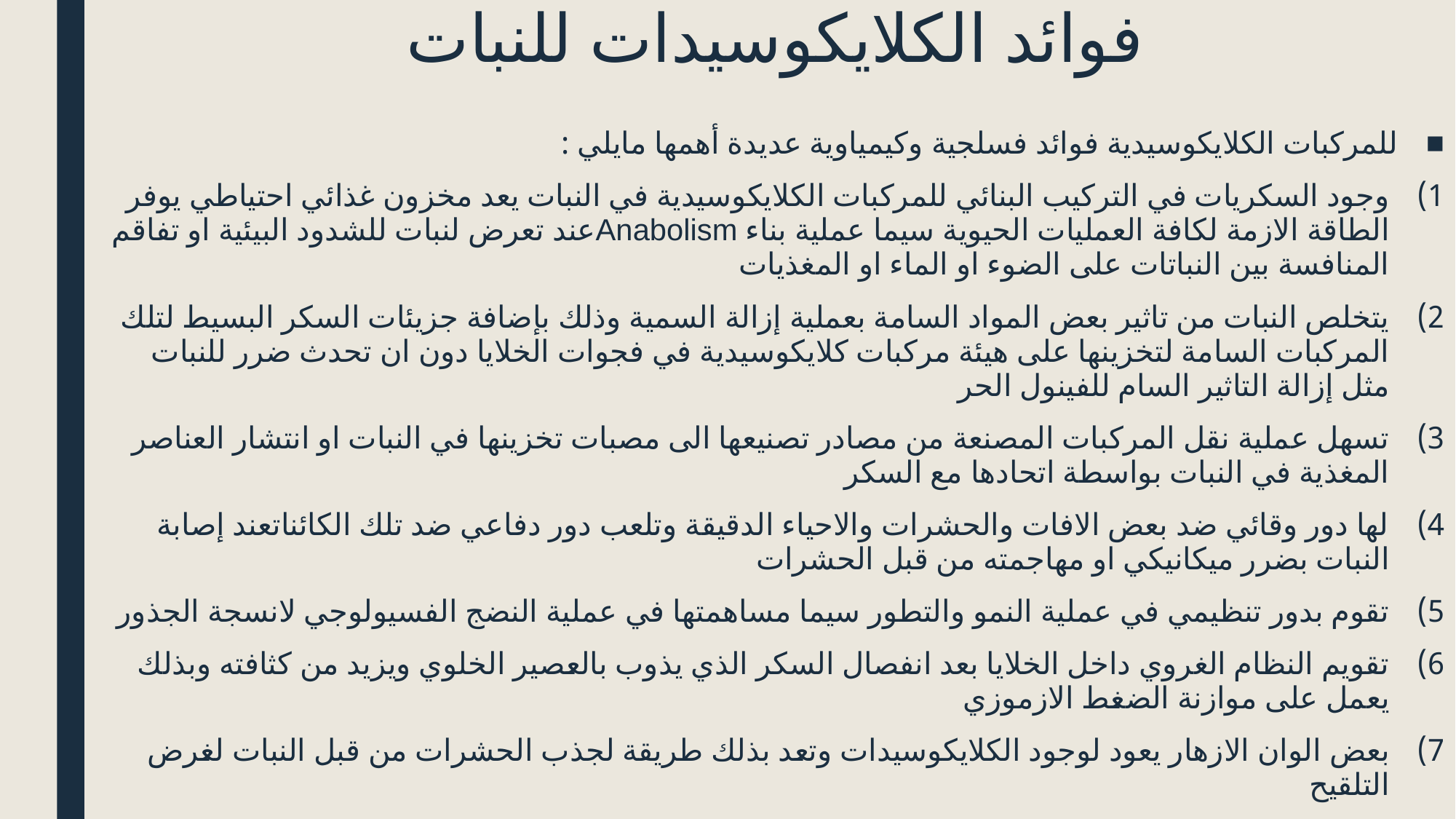

# فوائد الكلايكوسيدات للنبات
للمركبات الكلايكوسيدية فوائد فسلجية وكيمياوية عديدة أهمها مايلي :
وجود السكريات في التركيب البنائي للمركبات الكلايكوسيدية في النبات يعد مخزون غذائي احتياطي يوفر الطاقة الازمة لكافة العمليات الحيوية سيما عملية بناء Anabolismعند تعرض لنبات للشدود البيئية او تفاقم المنافسة بين النباتات على الضوء او الماء او المغذيات
يتخلص النبات من تاثير بعض المواد السامة بعملية إزالة السمية وذلك بإضافة جزيئات السكر البسيط لتلك المركبات السامة لتخزينها على هيئة مركبات كلايكوسيدية في فجوات الخلايا دون ان تحدث ضرر للنبات مثل إزالة التاثير السام للفينول الحر
تسهل عملية نقل المركبات المصنعة من مصادر تصنيعها الى مصبات تخزينها في النبات او انتشار العناصر المغذية في النبات بواسطة اتحادها مع السكر
لها دور وقائي ضد بعض الافات والحشرات والاحياء الدقيقة وتلعب دور دفاعي ضد تلك الكائناتعند إصابة النبات بضرر ميكانيكي او مهاجمته من قبل الحشرات
تقوم بدور تنظيمي في عملية النمو والتطور سيما مساهمتها في عملية النضج الفسيولوجي لانسجة الجذور
تقويم النظام الغروي داخل الخلايا بعد انفصال السكر الذي يذوب بالعصير الخلوي ويزيد من كثافته وبذلك يعمل على موازنة الضغط الازموزي
بعض الوان الازهار يعود لوجود الكلايكوسيدات وتعد بذلك طريقة لجذب الحشرات من قبل النبات لغرض التلقيح